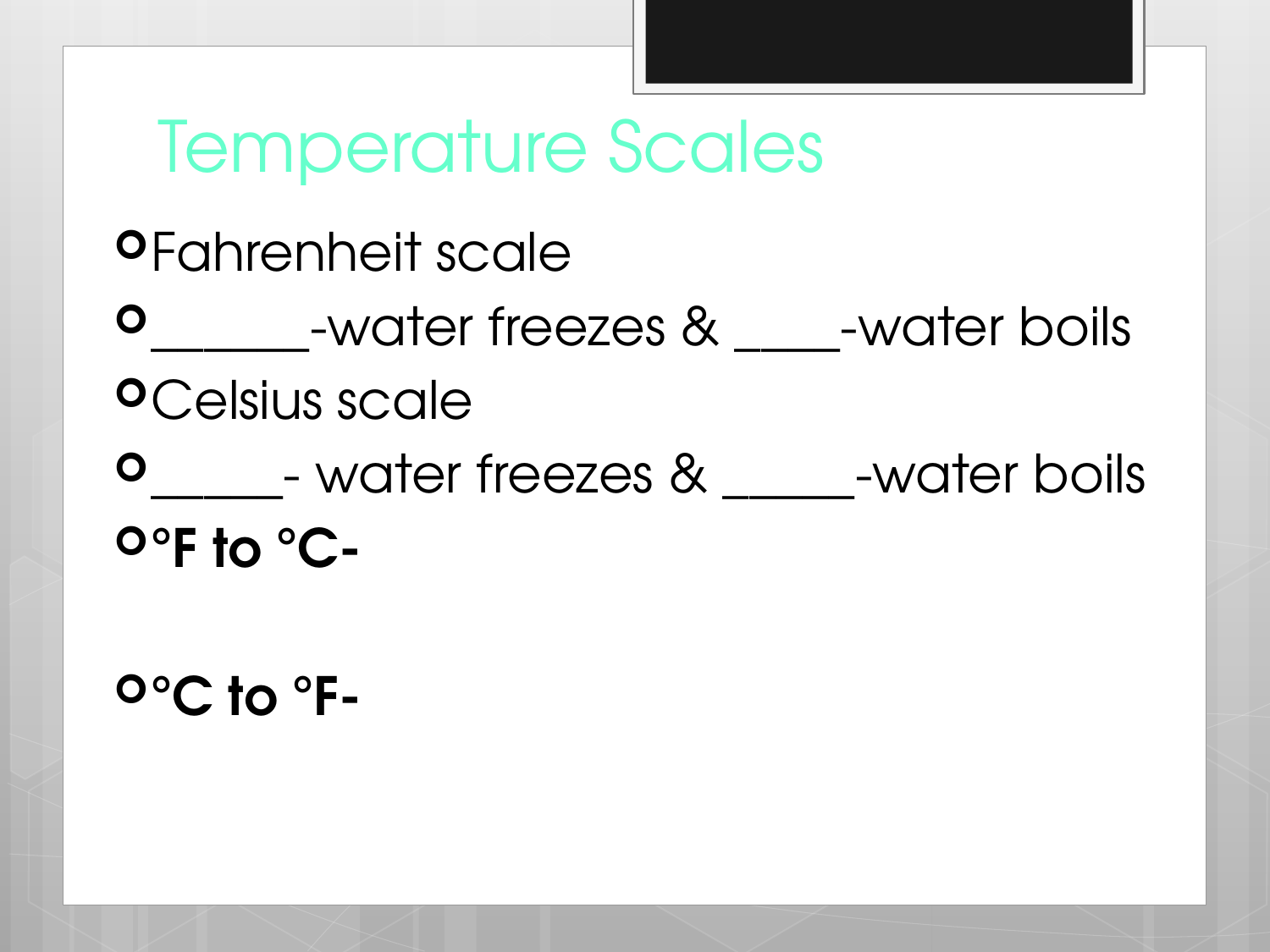

# Temperature Scales
Fahrenheit scale
______-water freezes & ____-water boils
Celsius scale
_____- water freezes & _____-water boils
°F to °C-

°C to °F-